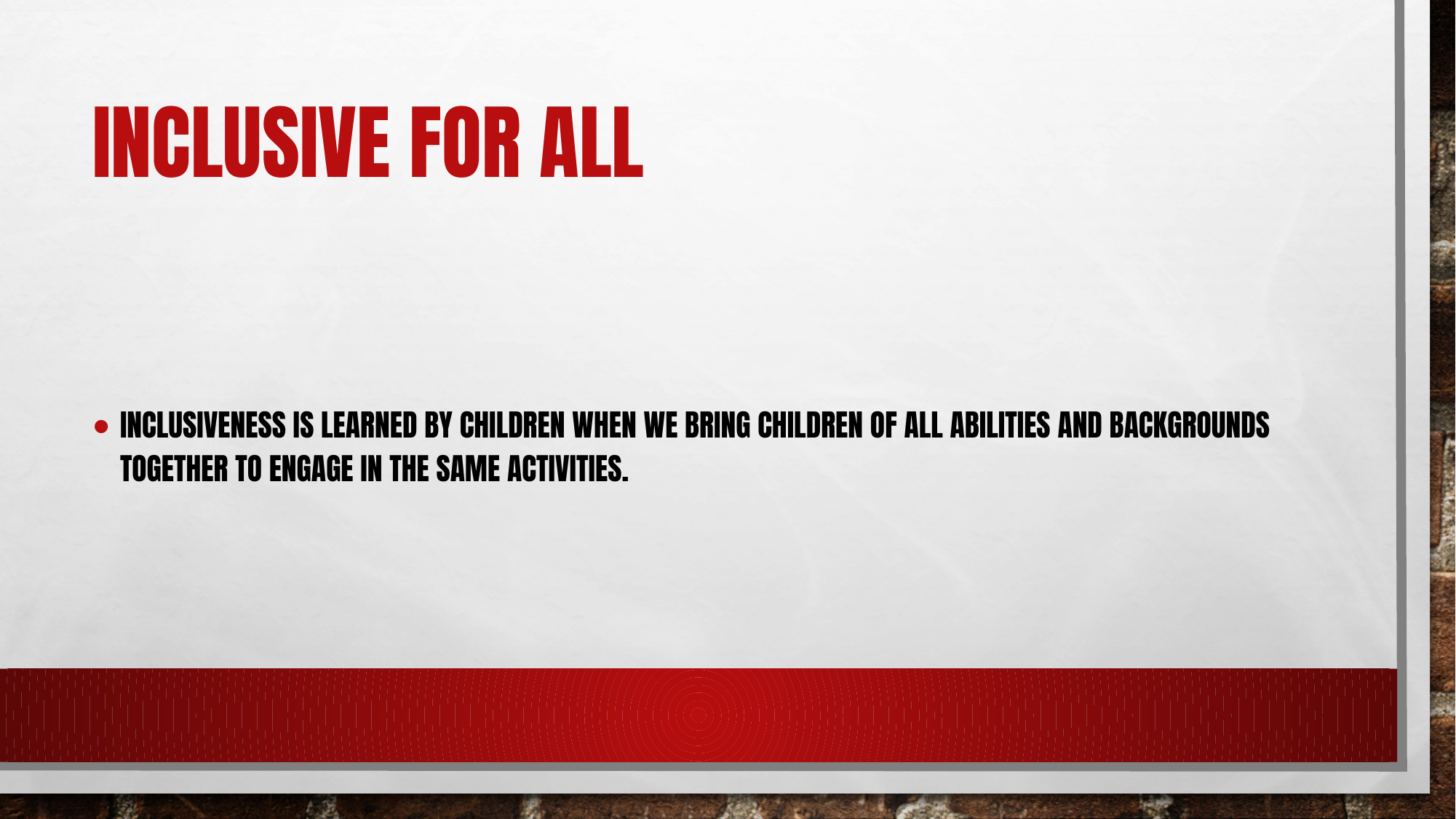

# Inclusive for all
Inclusiveness is learned by children when we bring children of all abilities and backgrounds together to engage in the same activities.